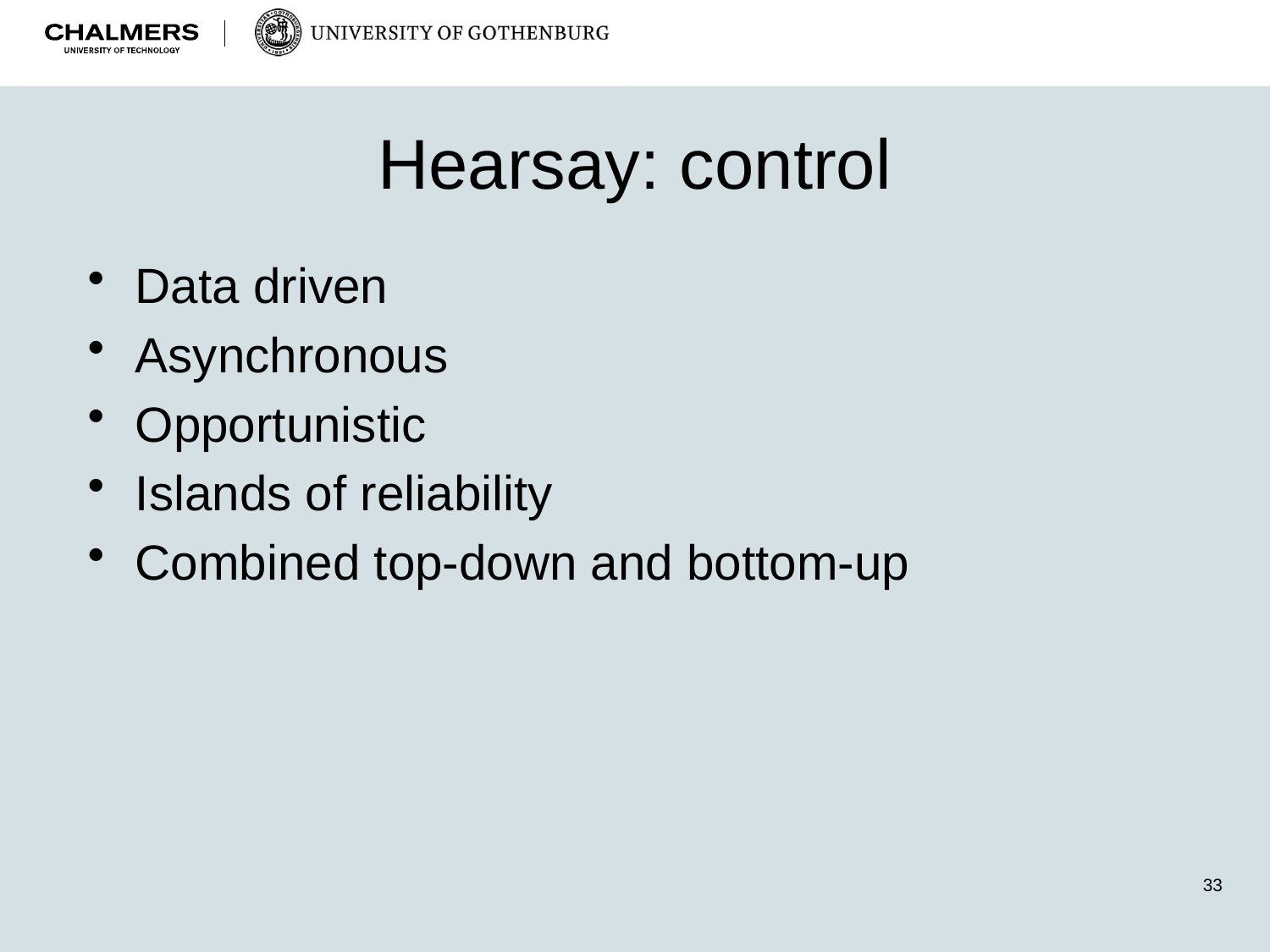

# Hearsay: control
Data driven
Asynchronous
Opportunistic
Islands of reliability
Combined top-down and bottom-up
33